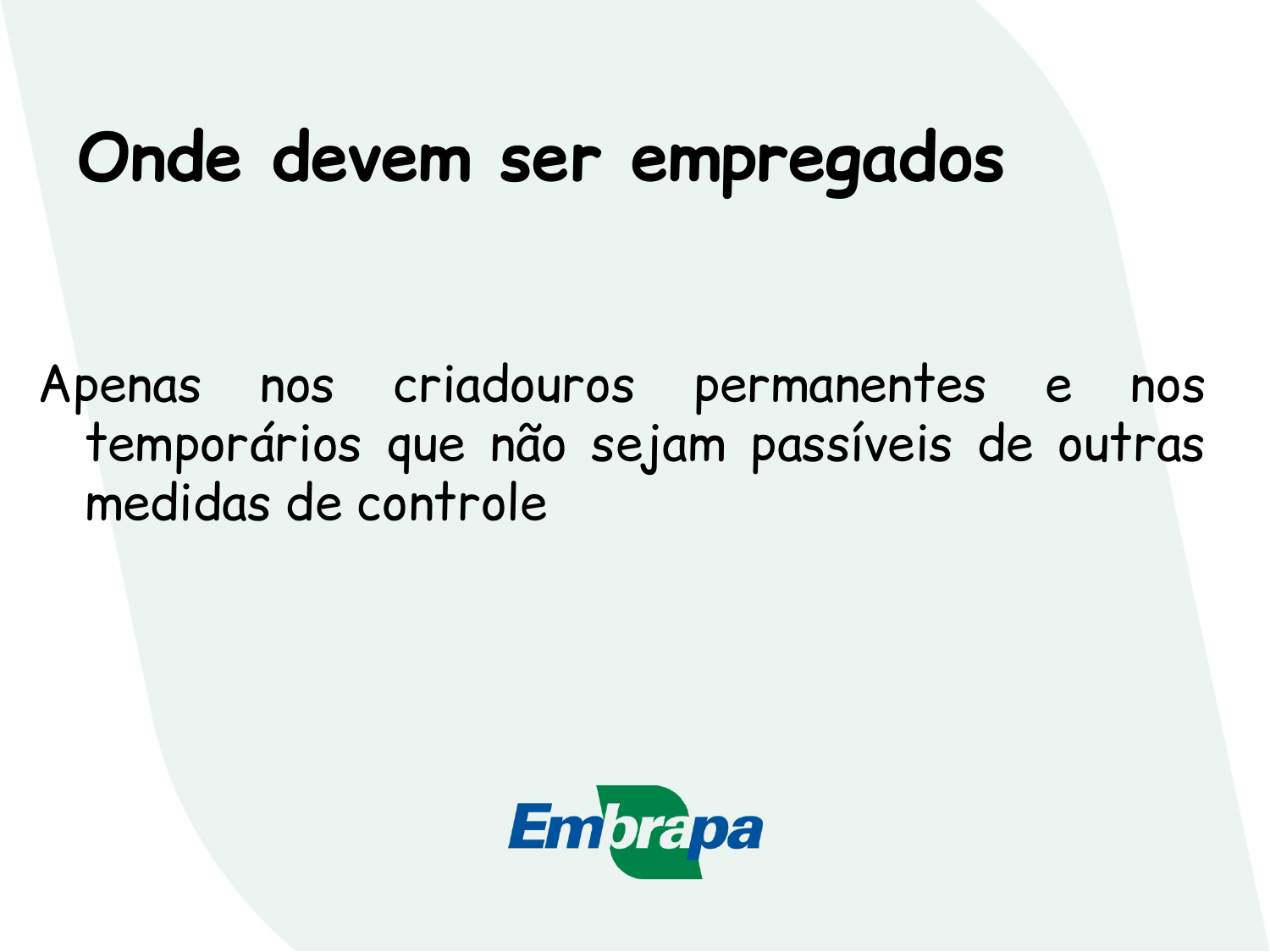

# Onde devem ser empregados
Apenas nos criadouros permanentes e nos temporários que não sejam passíveis de outras medidas de controle